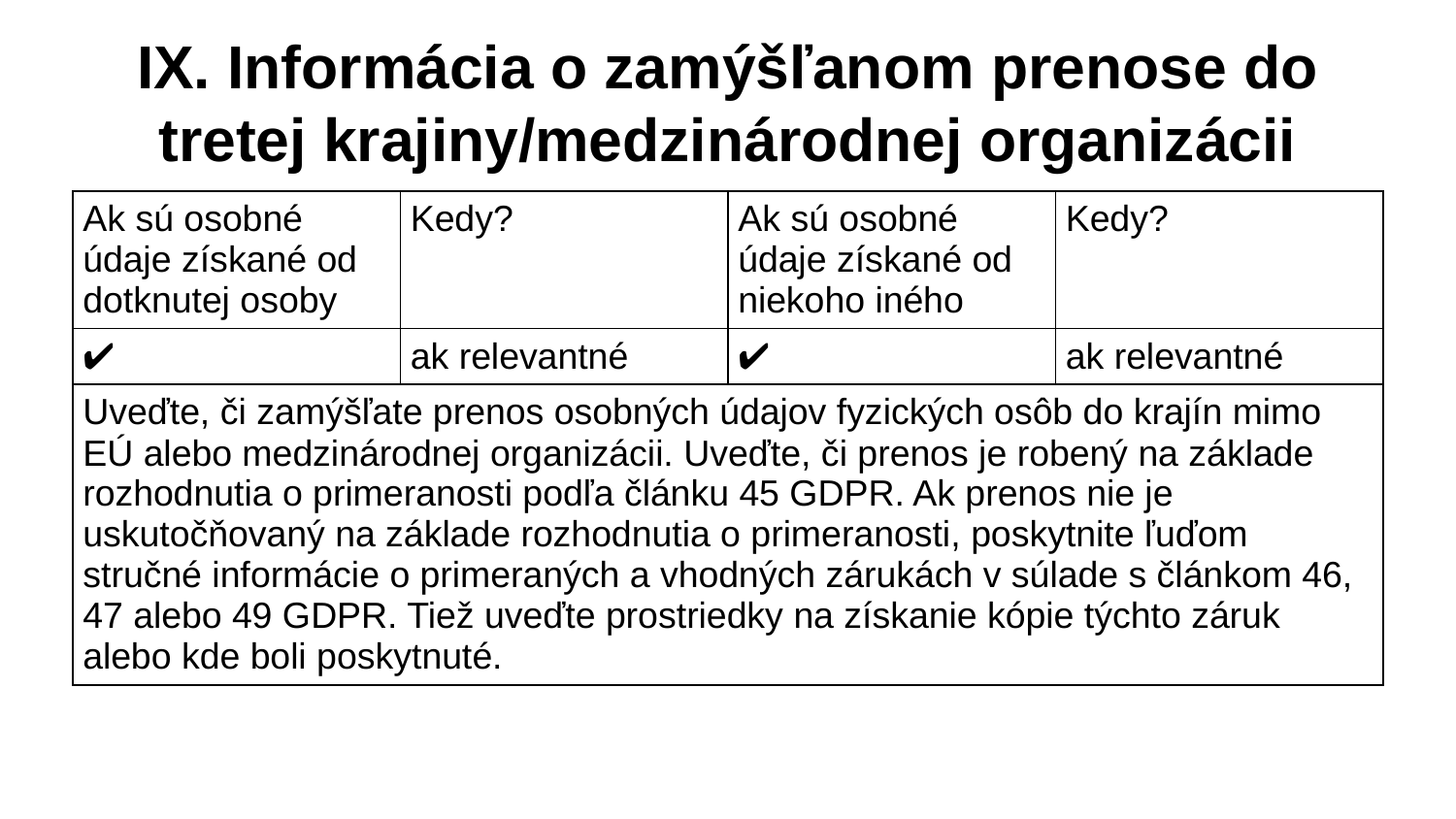

# IX. Informácia o zamýšľanom prenose do tretej krajiny/medzinárodnej organizácii
| Ak sú osobné údaje získané od dotknutej osoby | Kedy? | Ak sú osobné údaje získané od niekoho iného | Kedy? |
| --- | --- | --- | --- |
| ✔ | ak relevantné | ✔ | ak relevantné |
| Uveďte, či zamýšľate prenos osobných údajov fyzických osôb do krajín mimo EÚ alebo medzinárodnej organizácii. Uveďte, či prenos je robený na základe rozhodnutia o primeranosti podľa článku 45 GDPR. Ak prenos nie je uskutočňovaný na základe rozhodnutia o primeranosti, poskytnite ľuďom stručné informácie o primeraných a vhodných zárukách v súlade s článkom 46, 47 alebo 49 GDPR. Tiež uveďte prostriedky na získanie kópie týchto záruk alebo kde boli poskytnuté. |  |  |  |